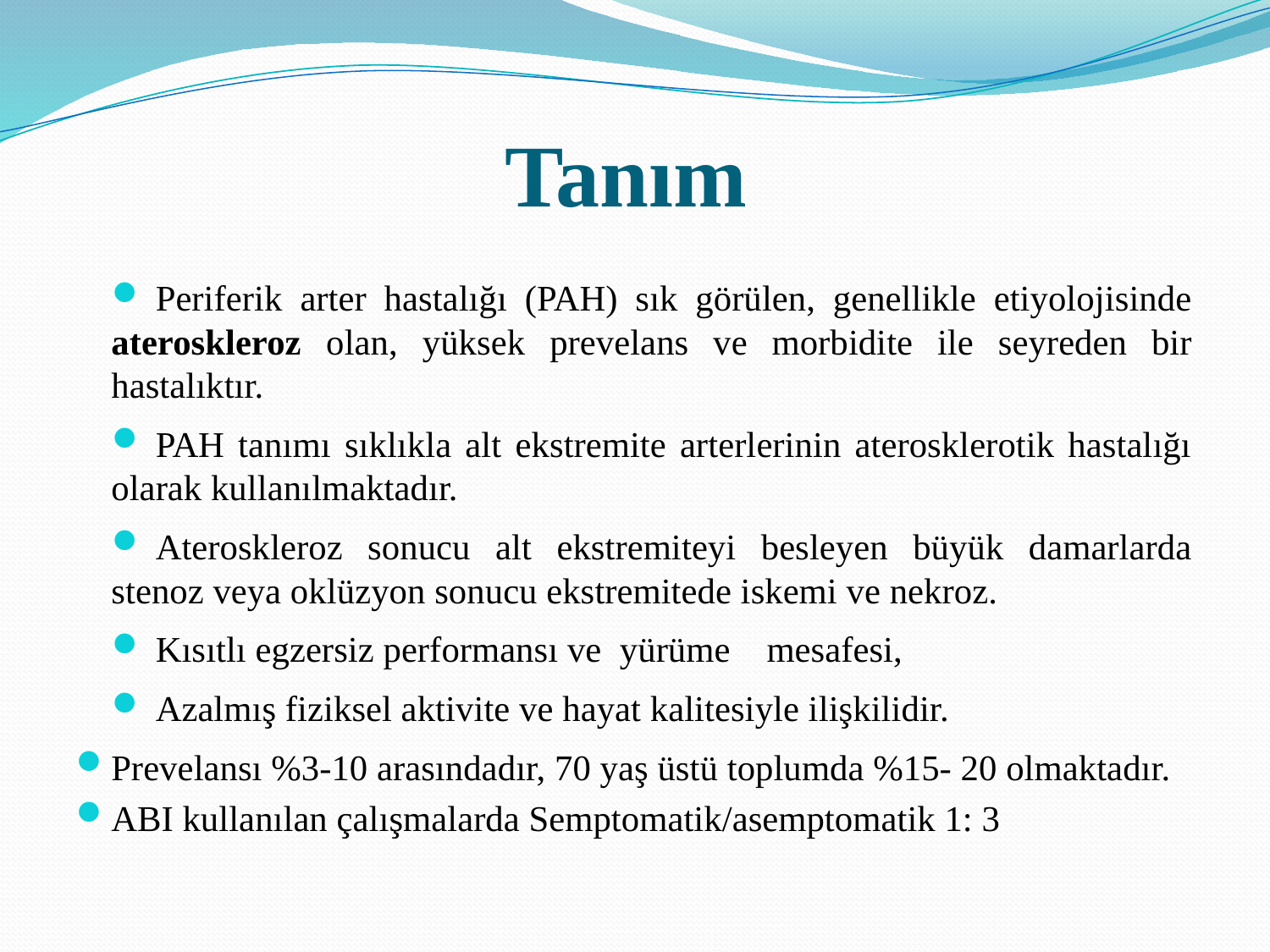

# Tanım
Periferik arter hastalığı (PAH) sık görülen, genellikle etiyolojisinde ateroskleroz olan, yüksek prevelans ve morbidite ile seyreden bir hastalıktır.
PAH tanımı sıklıkla alt ekstremite arterlerinin aterosklerotik hastalığı olarak kullanılmaktadır.
Ateroskleroz sonucu alt ekstremiteyi besleyen büyük damarlarda stenoz veya oklüzyon sonucu ekstremitede iskemi ve nekroz.
Kısıtlı egzersiz performansı ve  yürüme    mesafesi,
Azalmış fiziksel aktivite ve hayat kalitesiyle ilişkilidir.
Prevelansı %3-10 arasındadır, 70 yaş üstü toplumda %15- 20 olmaktadır.
ABI kullanılan çalışmalarda Semptomatik/asemptomatik 1: 3